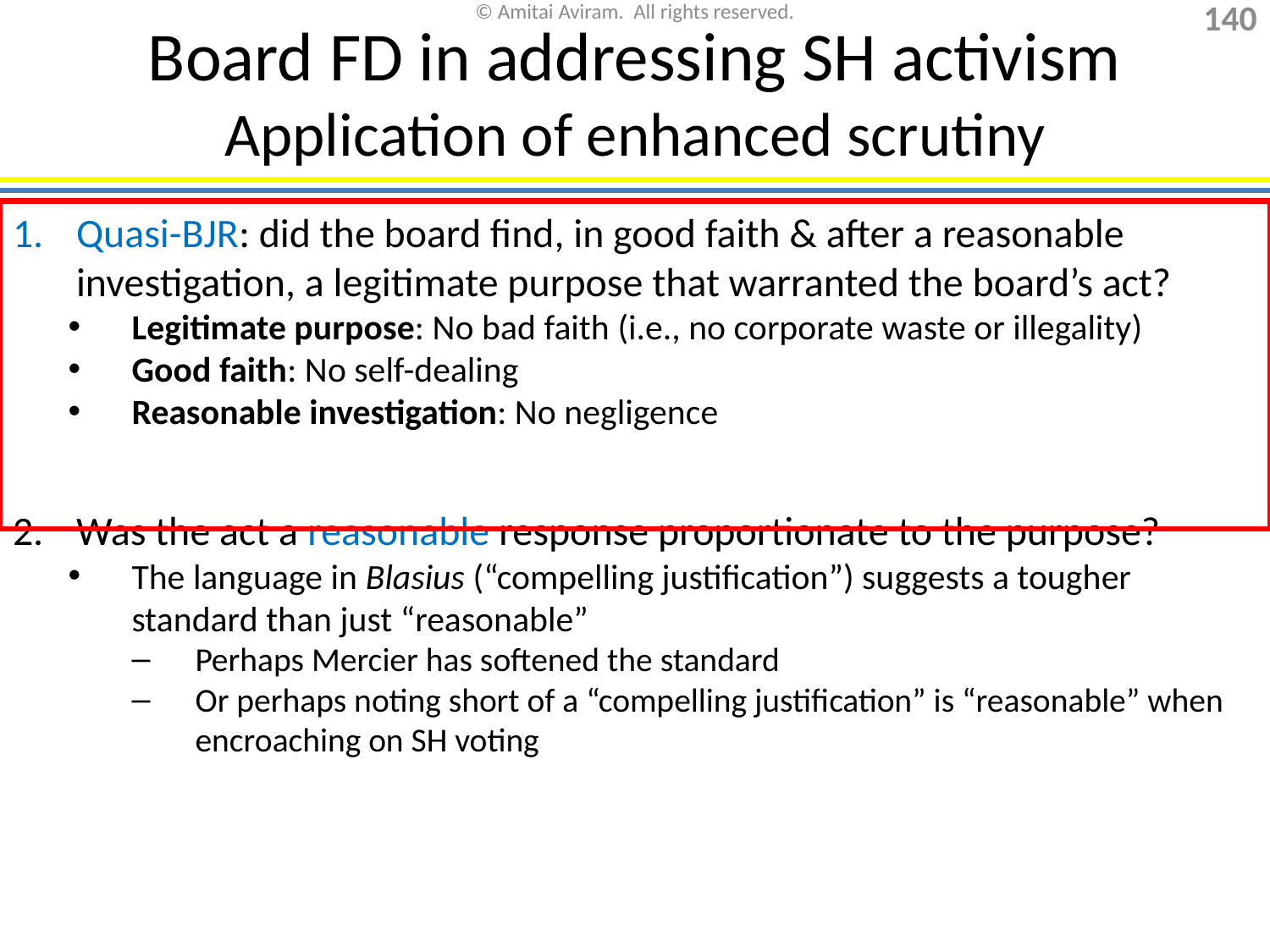

# Board FD in addressing SH activism Application of enhanced scrutiny
Quasi-BJR: did the board find, in good faith & after a reasonable investigation, a legitimate purpose that warranted the board’s act?
Legitimate purpose: No bad faith (i.e., no corporate waste or illegality)
Good faith: No self-dealing
Reasonable investigation: No negligence

Was the act a reasonable response proportionate to the purpose?
The language in Blasius (“compelling justification”) suggests a tougher standard than just “reasonable”
Perhaps Mercier has softened the standard
Or perhaps noting short of a “compelling justification” is “reasonable” when encroaching on SH voting